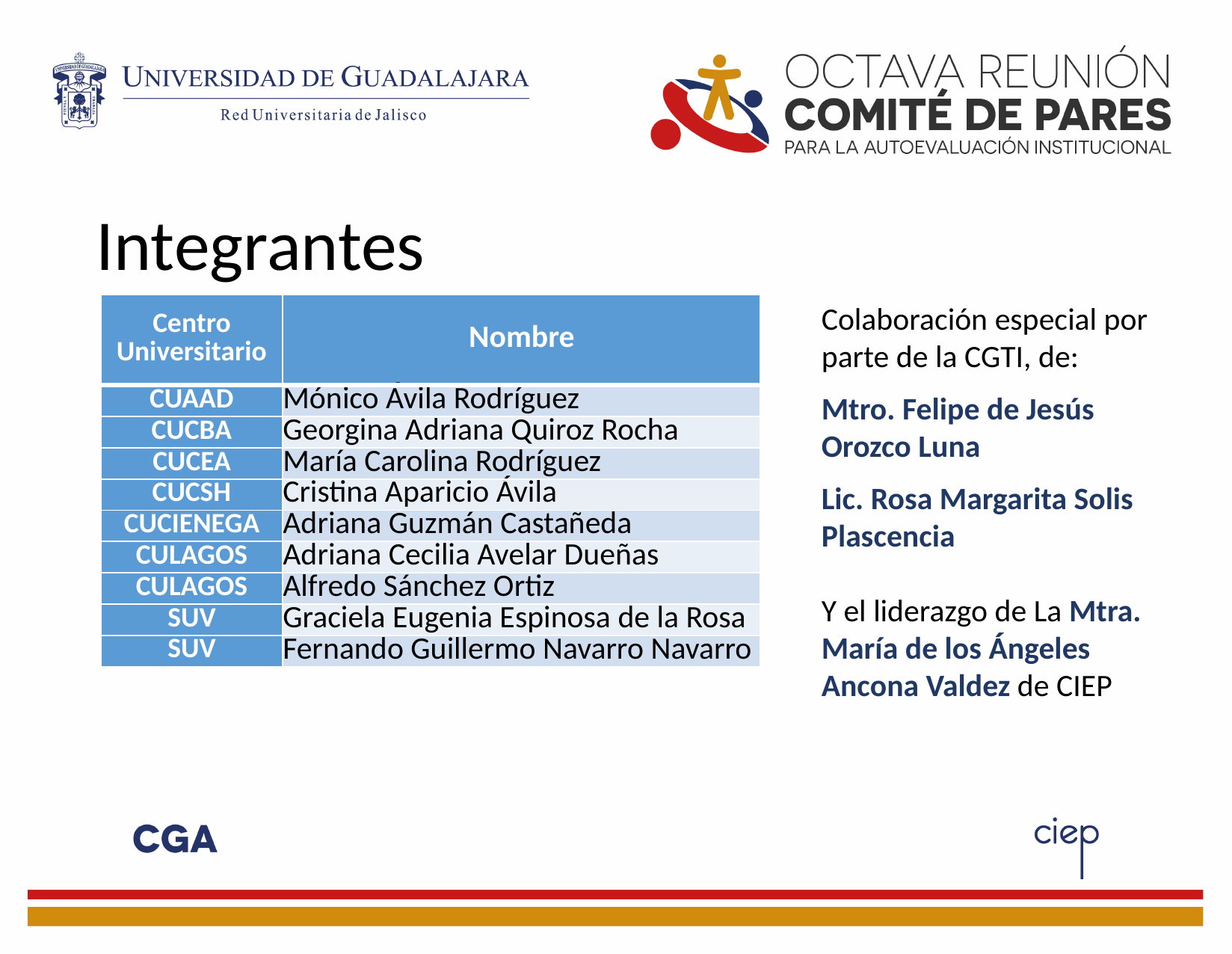

# Integrantes
Colaboración especial por parte de la CGTI, de:

Mtro. Felipe de Jesús Orozco Luna

Lic. Rosa Margarita Solis Plascencia

Y el liderazgo de La Mtra.  María de los Ángeles Ancona Valdez de CIEP
| Centro Universitario | Nombre |
| --- | --- |
| CUAAD | Mónico Ávila Rodríguez |
| CUCBA | Georgina Adriana Quiroz Rocha |
| CUCEA | María Carolina Rodríguez |
| CUCSH | Cristina Aparicio Ávila |
| CUCIENEGA | Adriana Guzmán Castañeda |
| CULAGOS | Adriana Cecilia Avelar Dueñas |
| CULAGOS | Alfredo Sánchez Ortiz |
| SUV | Graciela Eugenia Espinosa de la Rosa |
| SUV | Fernando Guillermo Navarro Navarro |